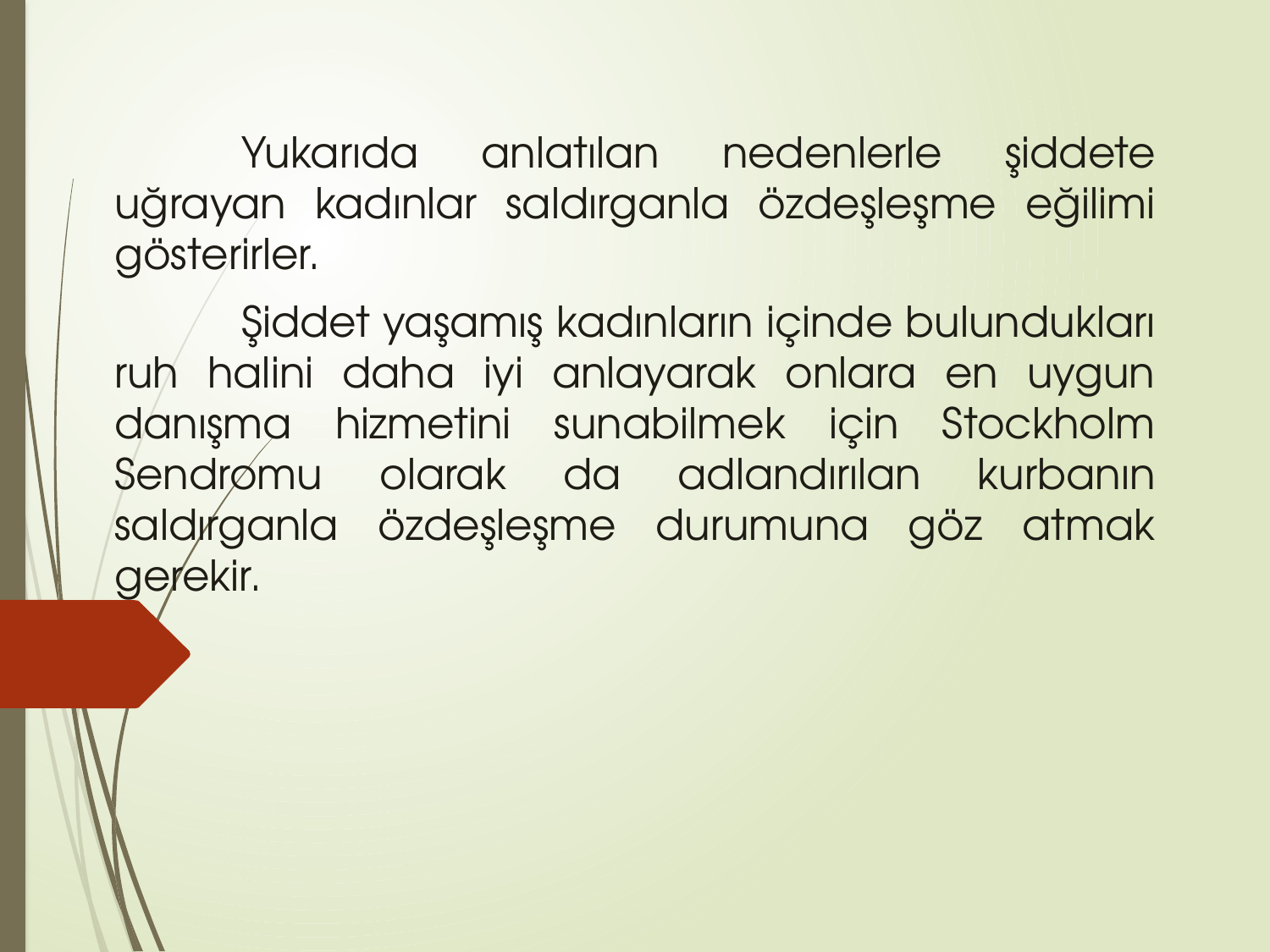

Yukarıda anlatılan nedenlerle şiddete uğrayan kadınlar saldırganla özdeşleşme eğilimi gösterirler.
	Şiddet yaşamış kadınların içinde bulundukları ruh halini daha iyi anlayarak onlara en uygun danışma hizmetini sunabilmek için Stockholm Sendromu olarak da adlandırılan kurbanın saldırganla özdeşleşme durumuna göz atmak gerekir.